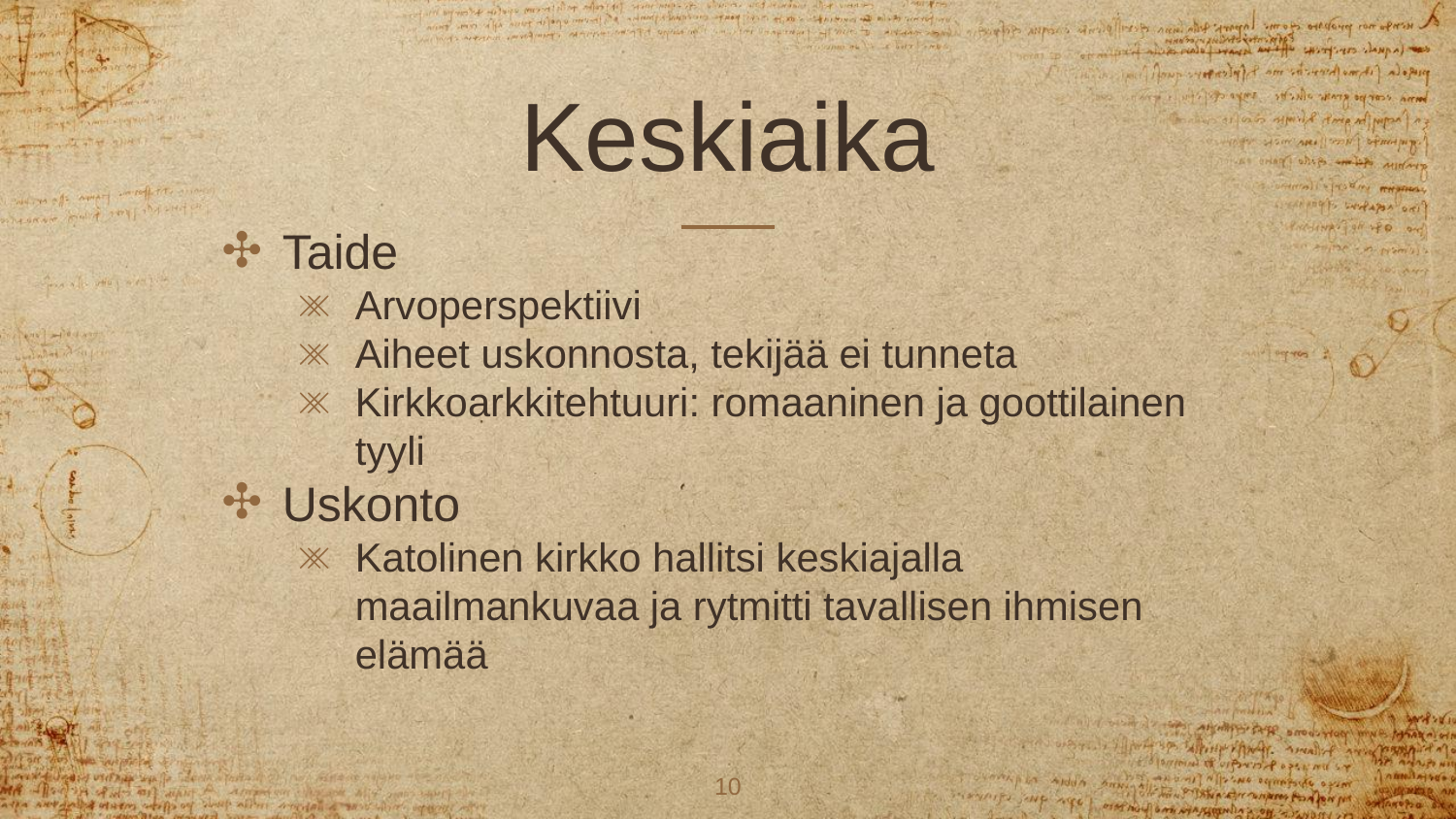

# Keskiaika
Taide
Arvoperspektiivi
Aiheet uskonnosta, tekijää ei tunneta
Kirkkoarkkitehtuuri: romaaninen ja goottilainen tyyli
Uskonto
Katolinen kirkko hallitsi keskiajalla maailmankuvaa ja rytmitti tavallisen ihmisen elämää
10